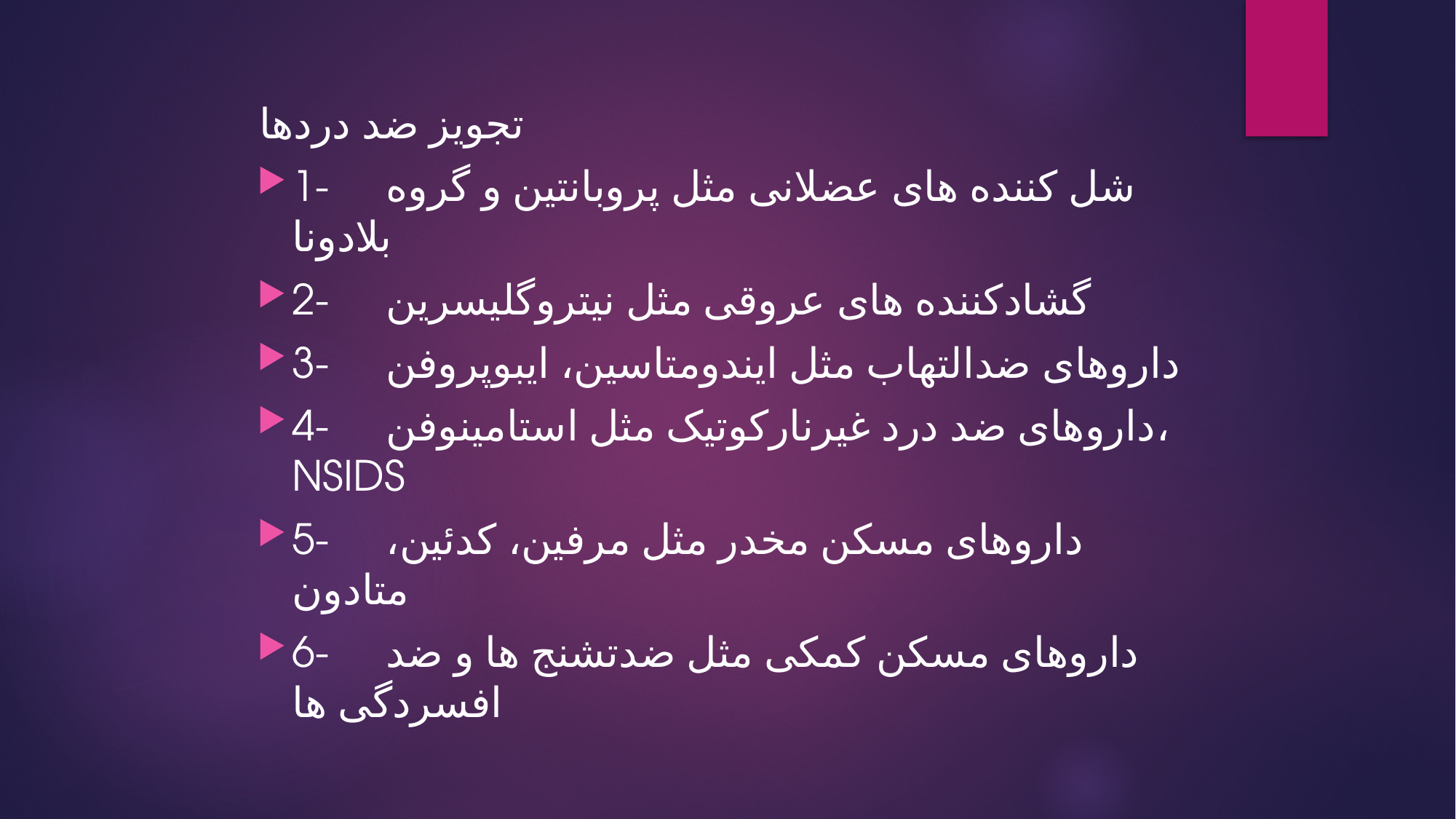

تجویز ضد دردها
1-	شل کننده های عضلانی مثل پروبانتین و گروه بلادونا
2-	گشادکننده های عروقی مثل نیتروگلیسرین
3-	داروهای ضدالتهاب مثل ایندومتاسین، ایبوپروفن
4-	داروهای ضد درد غیرنارکوتیک مثل استامینوفن، NSIDS
5-	داروهای مسکن مخدر مثل مرفین، کدئین، متادون
6-	داروهای مسکن کمکی مثل ضدتشنج ها و ضد افسردگی ها